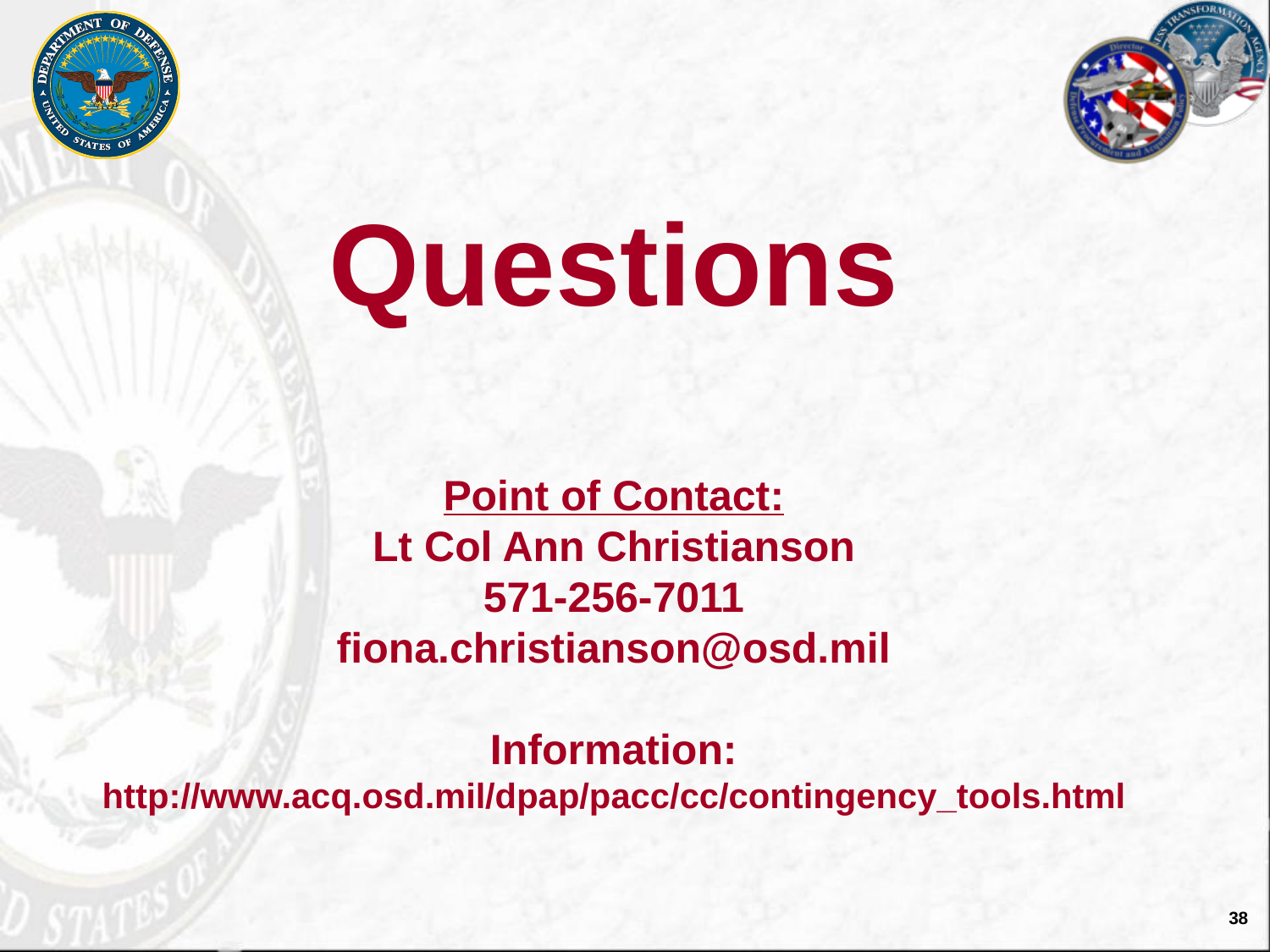

# Questions Point of Contact: Lt Col Ann Christianson 571-256-7011 fiona.christianson@osd.mil Information: http://www.acq.osd.mil/dpap/pacc/cc/contingency_tools.html